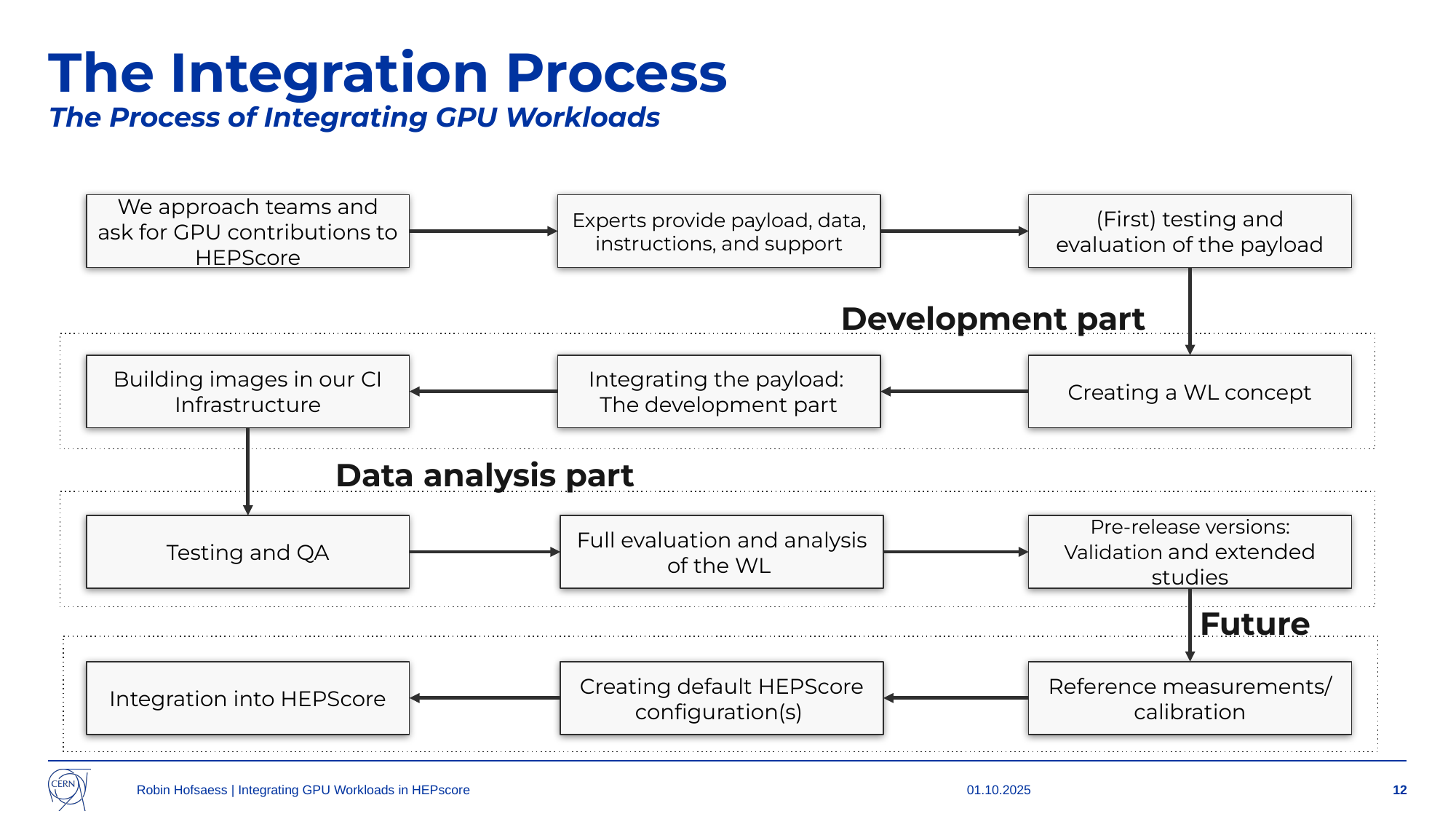

# The Integration Process
The Process of Integrating GPU Workloads
We approach teams and ask for GPU contributions to HEPScore
Experts provide payload, data, instructions, and support
(First) testing and evaluation of the payload
Development part

Building images in our CI Infrastructure
Integrating the payload:
The development part
Creating a WL concept
Data analysis part

Pre-release versions:
Validation and extended studies
Testing and QA
Full evaluation and analysis of the WL
Future

Integration into HEPScore
Creating default HEPScore configuration(s)
Reference measurements/ calibration
Robin Hofsaess | Integrating GPU Workloads in HEPscore
01.10.2025
12